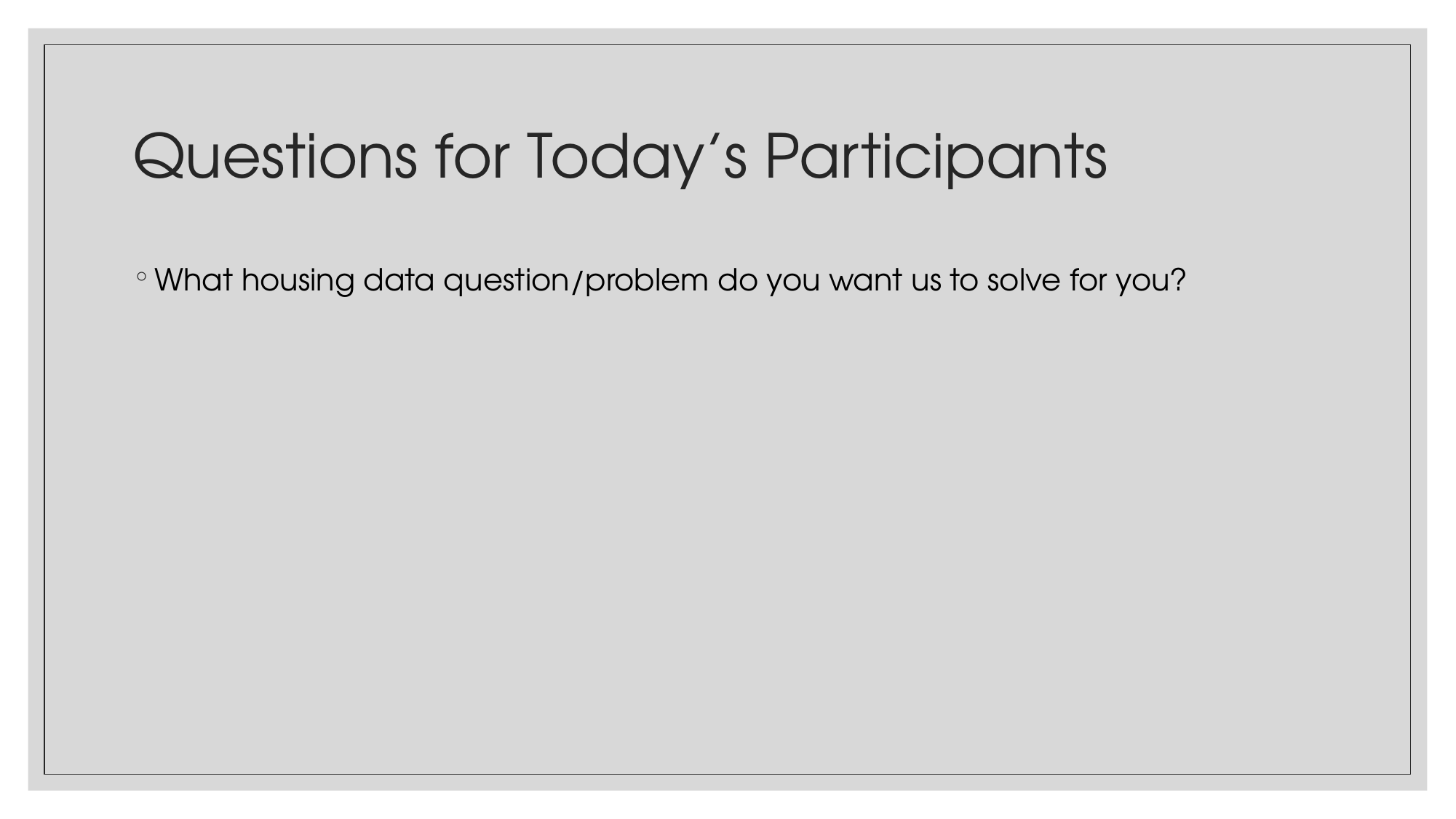

# Questions for Today’s Participants
What housing data question/problem do you want us to solve for you?